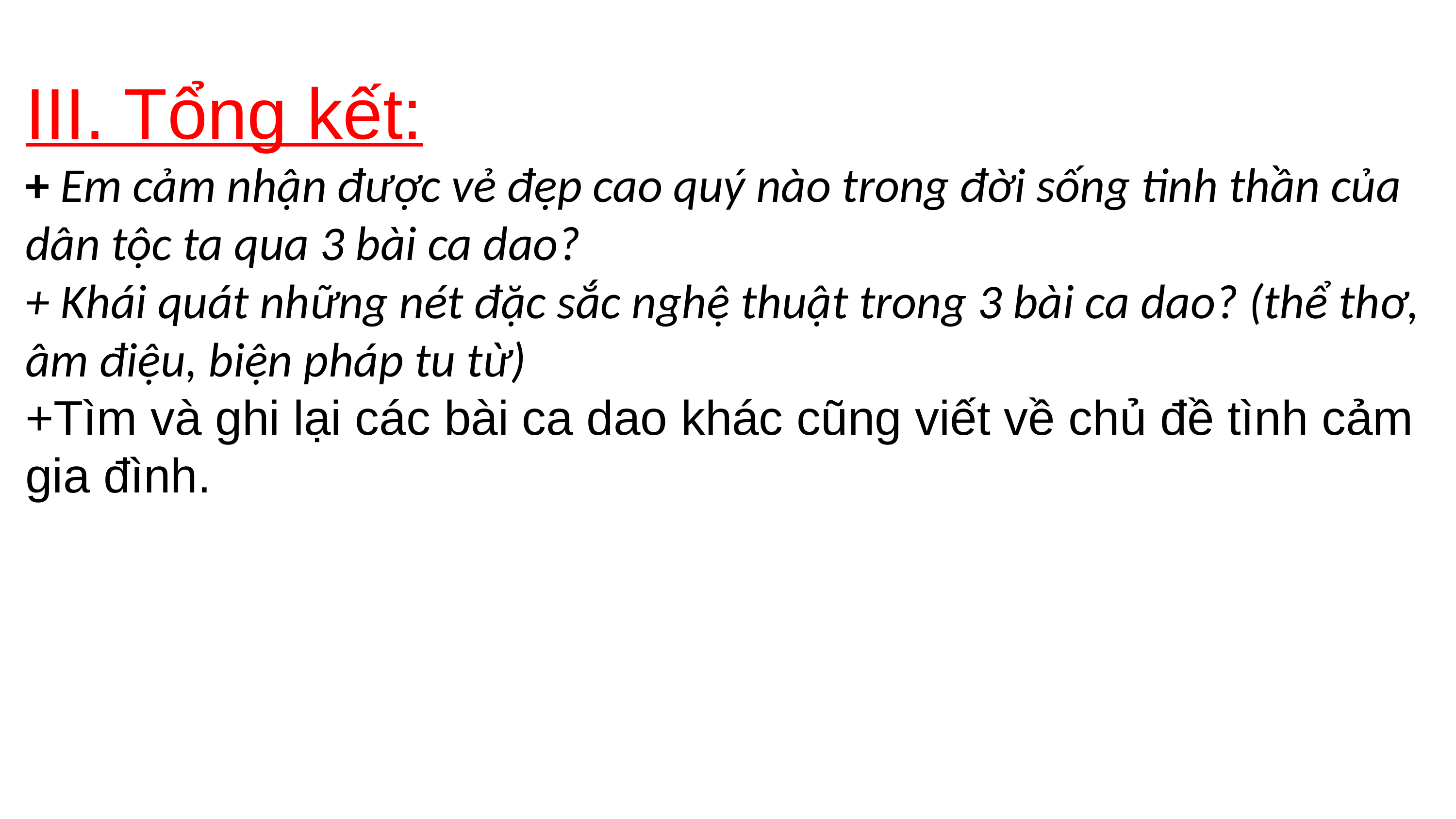

III. Tổng kết:
+ Em cảm nhận được vẻ đẹp cao quý nào trong đời sống tinh thần của dân tộc ta qua 3 bài ca dao?
+ Khái quát những nét đặc sắc nghệ thuật trong 3 bài ca dao? (thể thơ, âm điệu, biện pháp tu từ)
+Tìm và ghi lại các bài ca dao khác cũng viết về chủ đề tình cảm gia đình.